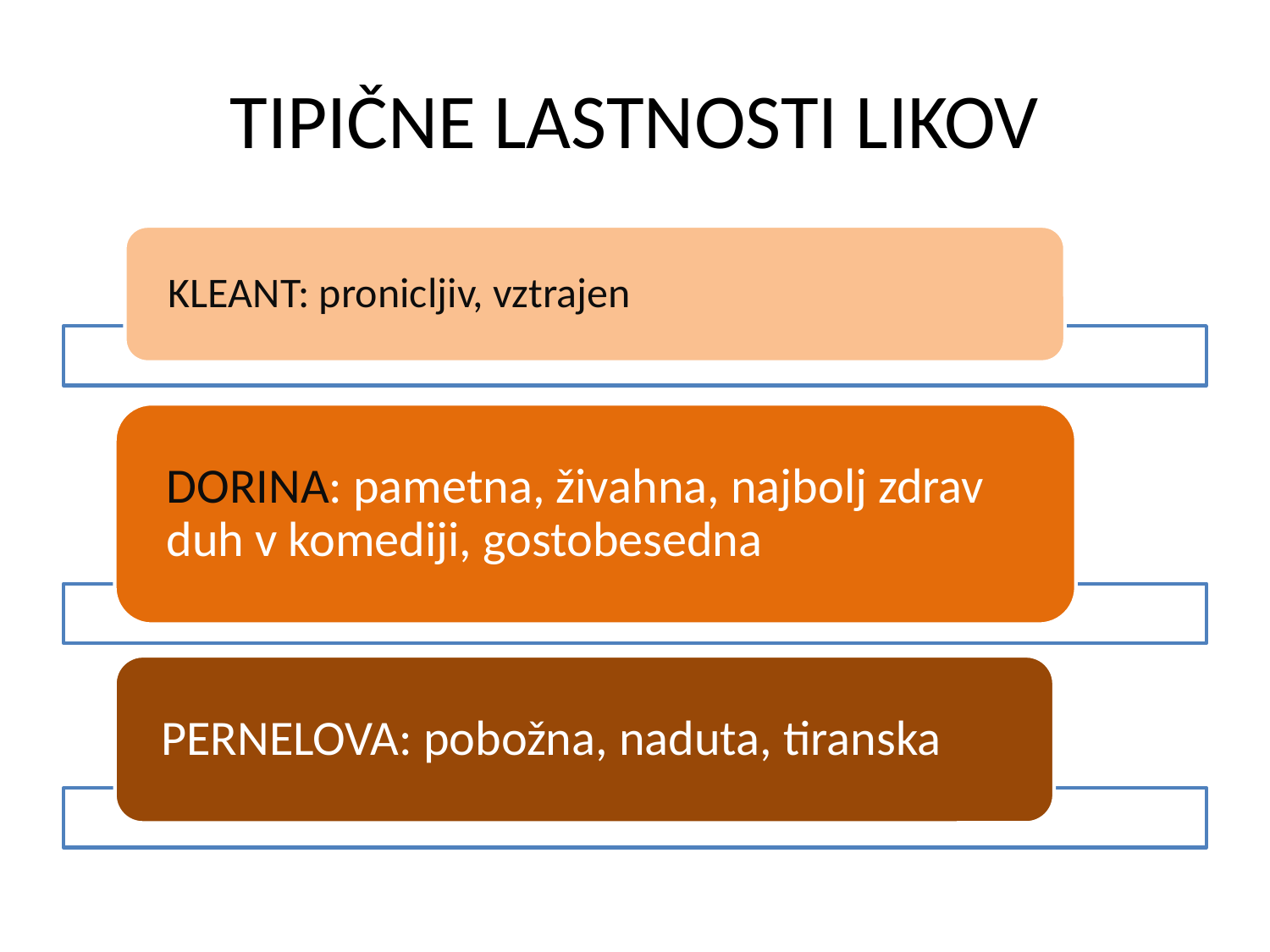

# TIPIČNE LASTNOSTI LIKOV
KLEANT: pronicljiv, vztrajen
DORINA: pametna, živahna, najbolj zdrav duh v komediji, gostobesedna
PERNELOVA: pobožna, naduta, tiranska